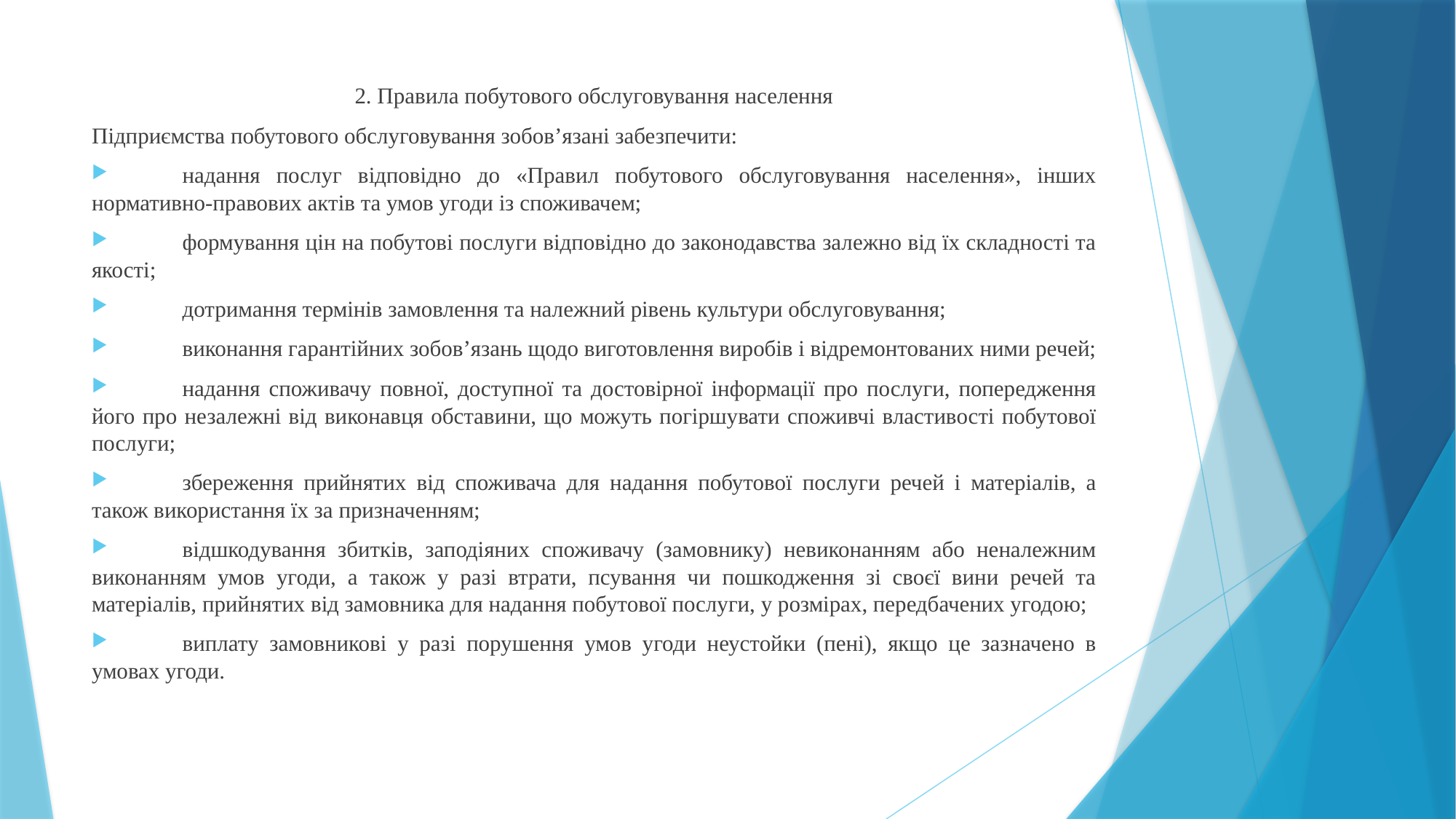

2. Правила побутового обслуговування населення
Підприємства побутового обслуговування зобов’язані забезпечити:
	надання послуг відповідно до «Правил побутового обслуговування населення», інших нормативно-правових актів та умов угоди із споживачем;
	формування цін на побутові послуги відповідно до законодавства залежно від їх складності та якості;
	дотримання термінів замовлення та належний рівень культури обслуговування;
	виконання гарантійних зобов’язань щодо виготовлення виробів і відремонтованих ними речей;
	надання споживачу повної, доступної та достовірної інформації про послуги, попередження його про незалежні від виконавця обставини, що можуть погіршувати споживчі властивості побутової послуги;
	збереження прийнятих від споживача для надання побутової послуги речей і матеріалів, а також використання їх за призначенням;
	відшкодування збитків, заподіяних споживачу (замовнику) невиконанням або неналежним виконанням умов угоди, а також у разі втрати, псування чи пошкодження зі своєї вини речей та матеріалів, прийнятих від замовника для надання побутової послуги, у розмірах, передбачених угодою;
	виплату замовникові у разі порушення умов угоди неустойки (пені), якщо це зазначено в умовах угоди.